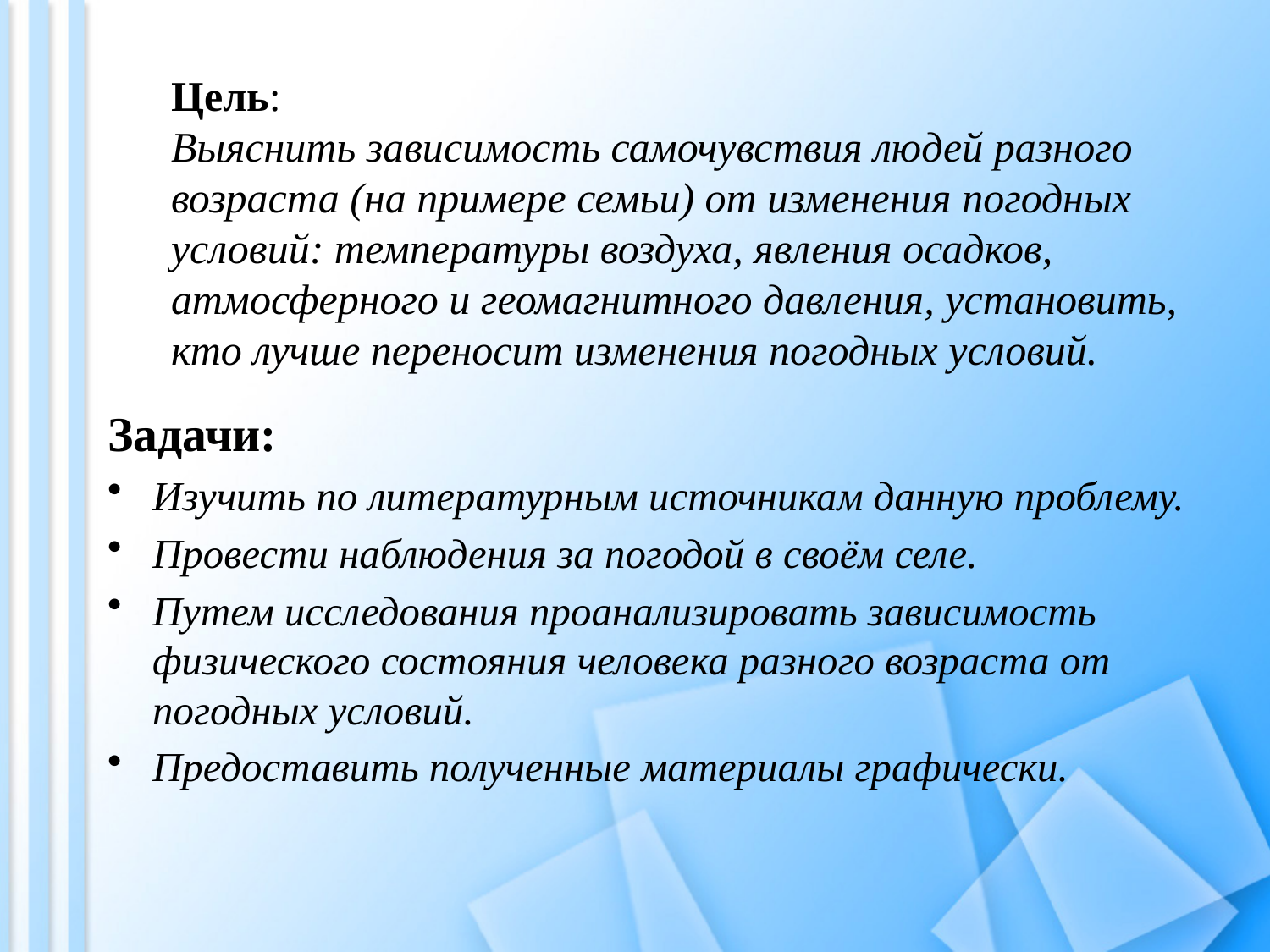

# Цель: Выяснить зависимость самочувствия людей разного возраста (на примере семьи) от изменения погодных условий: температуры воздуха, явления осадков, атмосферного и геомагнитного давления, установить, кто лучше переносит изменения погодных условий.
Задачи:
Изучить по литературным источникам данную проблему.
Провести наблюдения за погодой в своём селе.
Путем исследования проанализировать зависимость физического состояния человека разного возраста от погодных условий.
Предоставить полученные материалы графически.